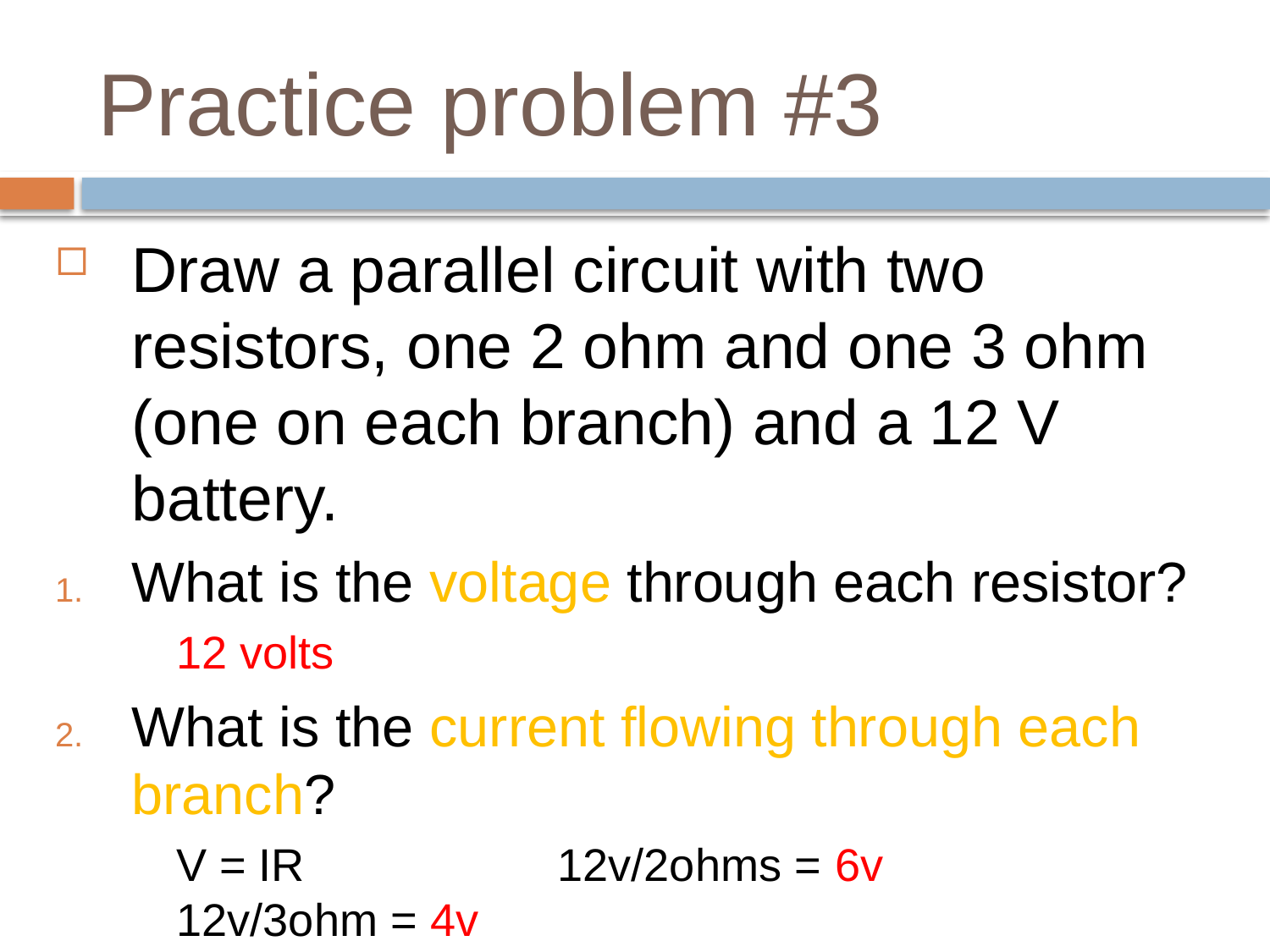

# Practice problem #3
Draw a parallel circuit with two resistors, one 2 ohm and one 3 ohm (one on each branch) and a 12 V battery.
What is the voltage through each resistor?
	12 volts
What is the current flowing through each branch?
	V = IR		12v/2ohms = 6v		12v/3ohm = 4v
What is the total current?
		6v + 4v = 10v